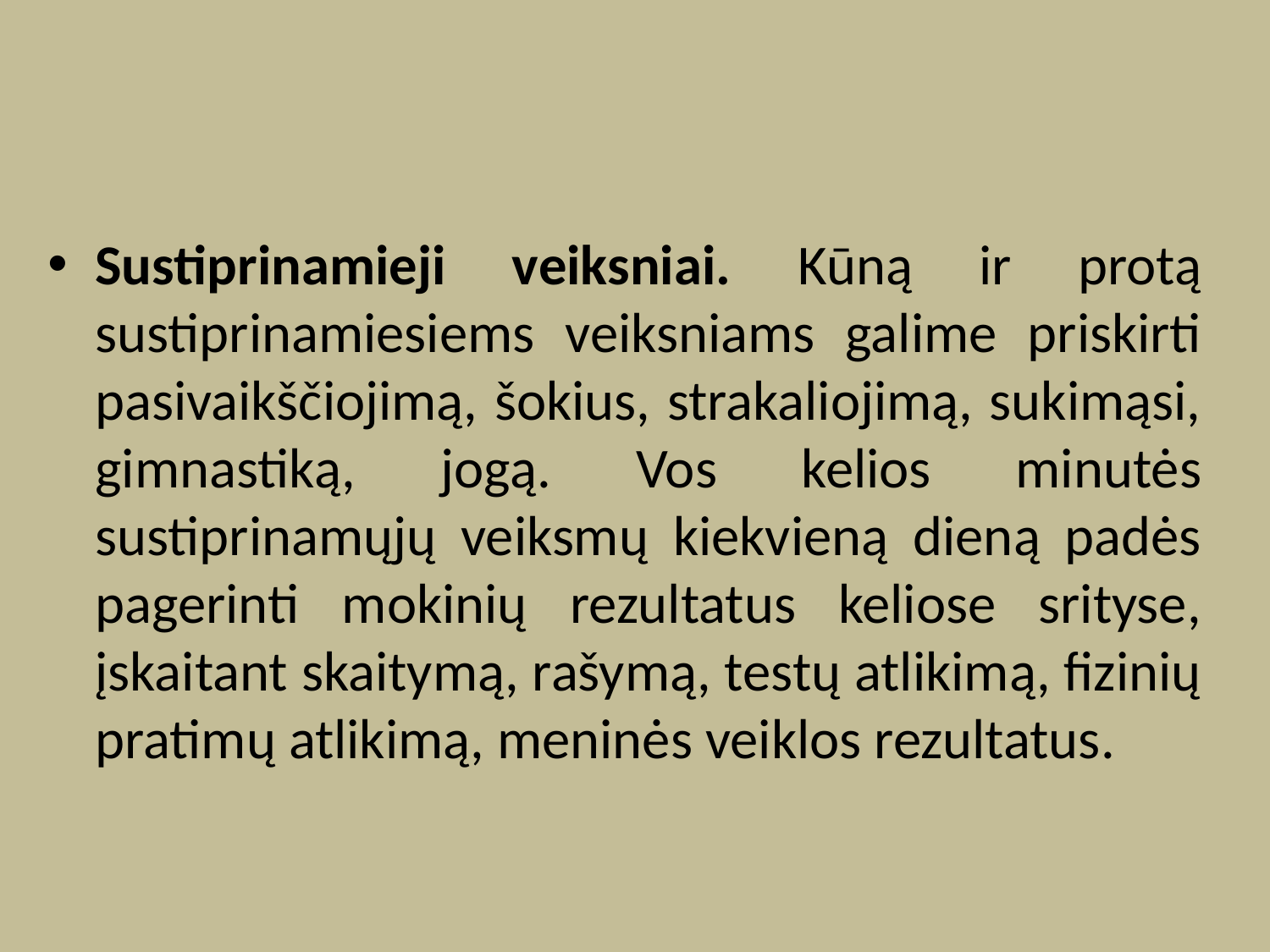

Sustiprinamieji veiksniai. Kūną ir protą sustiprinamiesiems veiksniams galime priskirti pasivaikščiojimą, šokius, strakaliojimą, sukimąsi, gimnastiką, jogą. Vos kelios minutės sustiprinamųjų veiksmų kiekvieną dieną padės pagerinti mokinių rezultatus keliose srityse, įskaitant skaitymą, rašymą, testų atlikimą, fizinių pratimų atlikimą, meninės veiklos rezultatus.